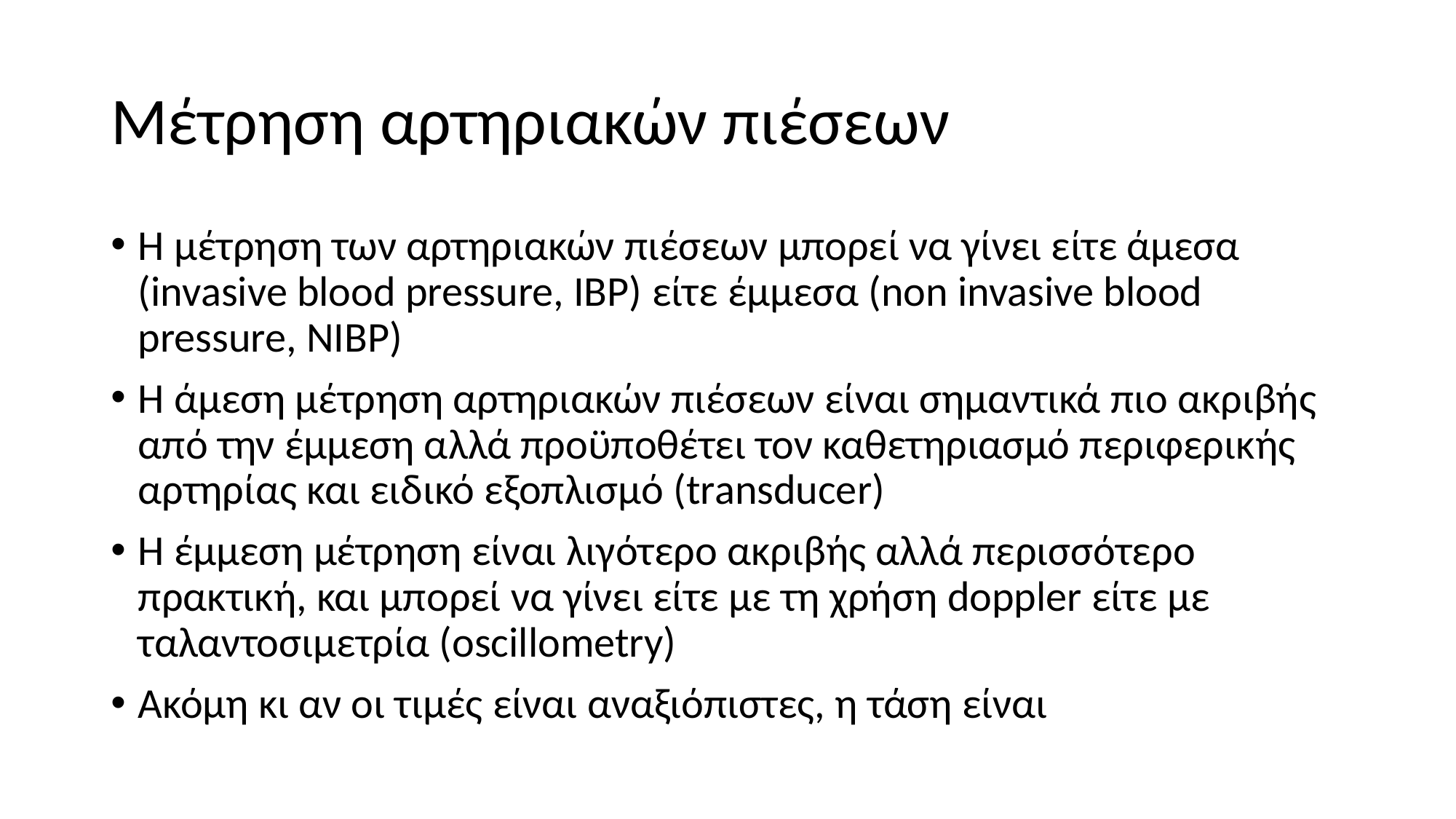

# Μέτρηση αρτηριακών πιέσεων
Η μέτρηση των αρτηριακών πιέσεων μπορεί να γίνει είτε άμεσα (invasive blood pressure, IBP) είτε έμμεσα (non invasive blood pressure, NIBP)
Η άμεση μέτρηση αρτηριακών πιέσεων είναι σημαντικά πιο ακριβής από την έμμεση αλλά προϋποθέτει τον καθετηριασμό περιφερικής αρτηρίας και ειδικό εξοπλισμό (transducer)
Η έμμεση μέτρηση είναι λιγότερο ακριβής αλλά περισσότερο πρακτική, και μπορεί να γίνει είτε με τη χρήση doppler είτε με ταλαντοσιμετρία (oscillometry)
Ακόμη κι αν οι τιμές είναι αναξιόπιστες, η τάση είναι